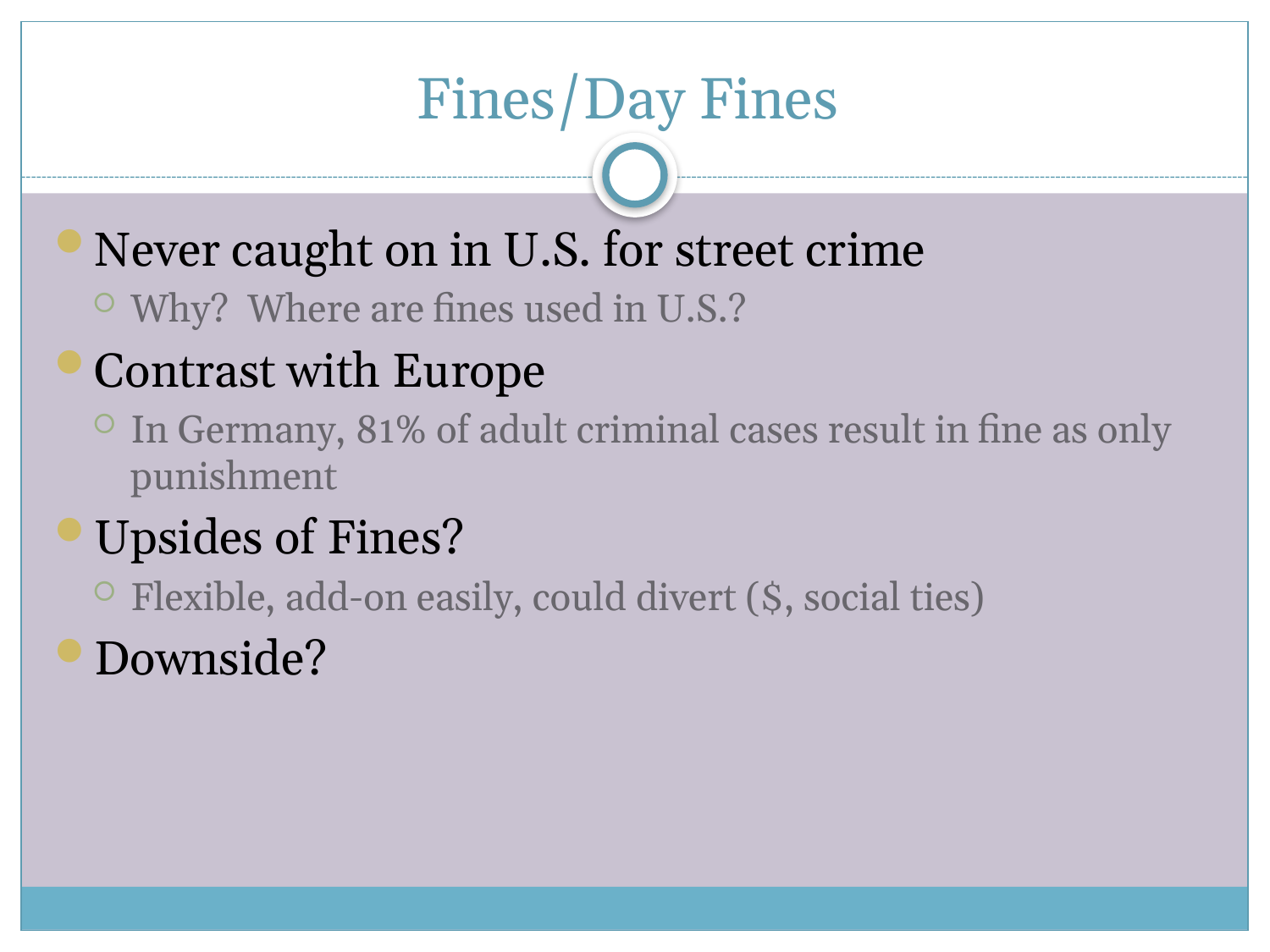

# Fines/Day Fines
Never caught on in U.S. for street crime
Why?  Where are fines used in U.S.?
Contrast with Europe
In Germany, 81% of adult criminal cases result in fine as only punishment
Upsides of Fines?
Flexible, add-on easily, could divert ($, social ties)
Downside?